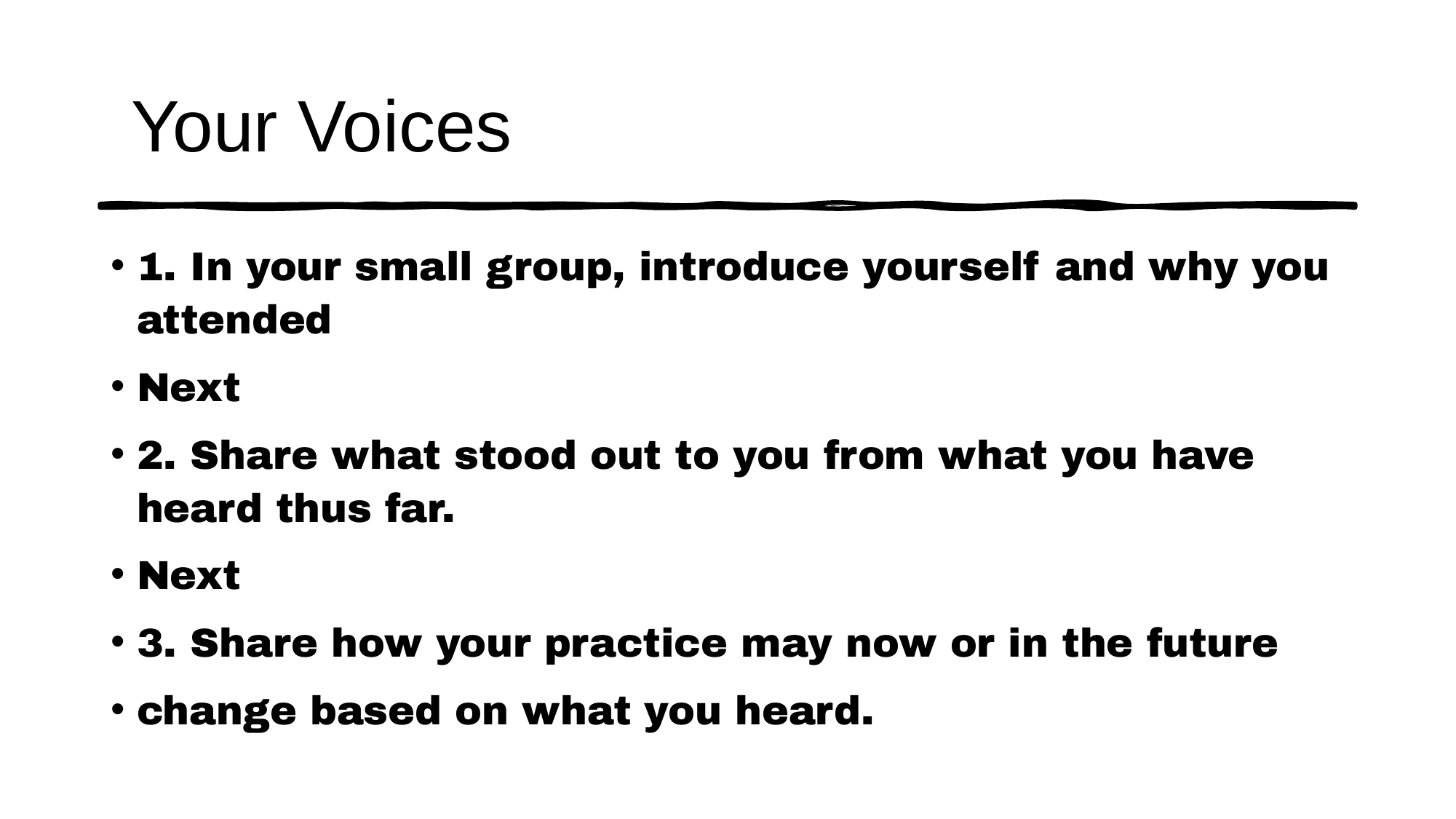

# Your Voices
1. In your small group, introduce yourself and why you attended
Next
2. Share what stood out to you from what you have heard thus far.
Next
3. Share how your practice may now or in the future
change based on what you heard.